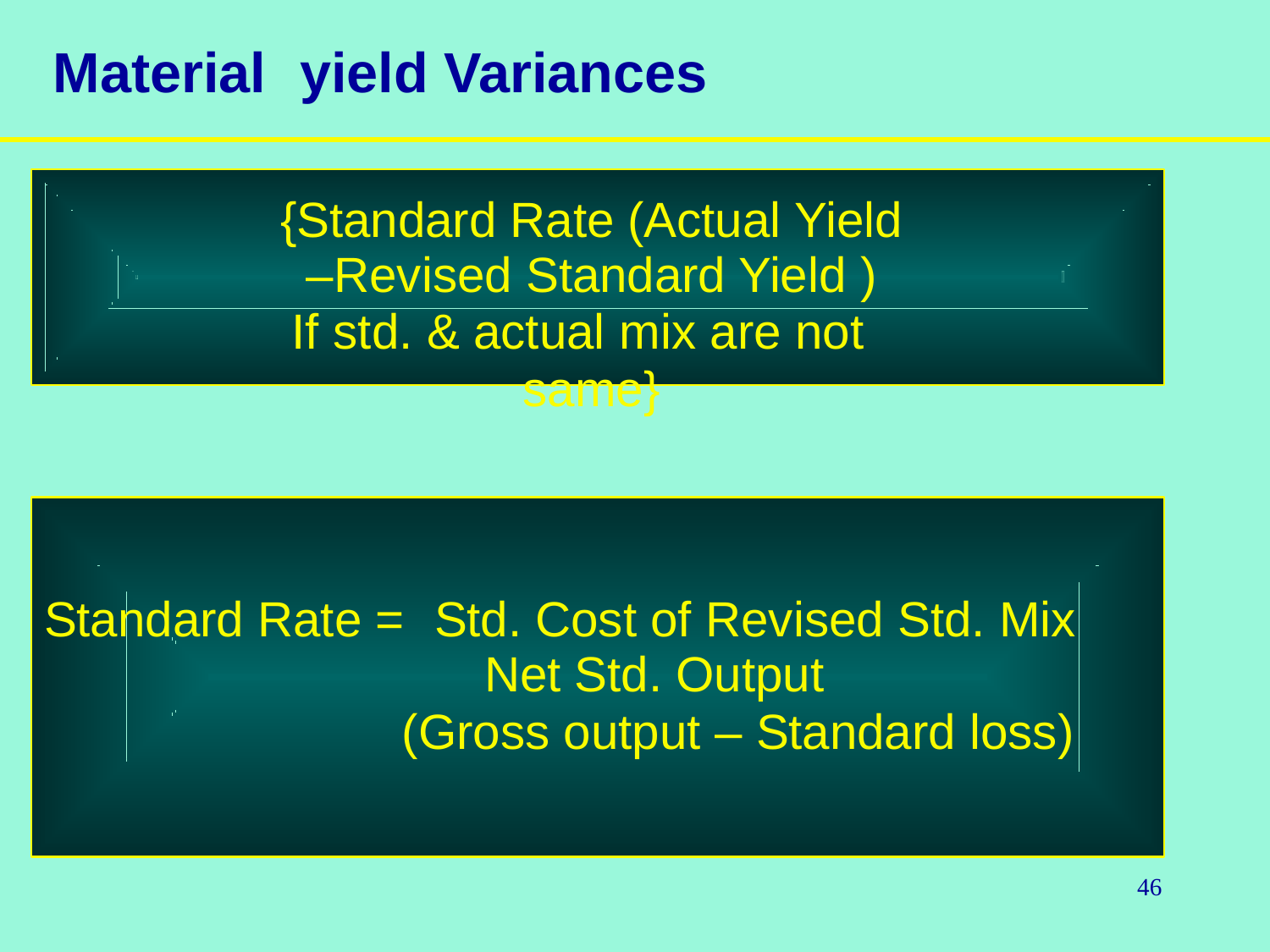

# Material	yield Variances

{Standard Rate (Actual Yield
–Revised Standard Yield )
If std. & actual mix are not	same}

Standard Rate =	Std. Cost of Revised Std. Mix
Net Std. Output
(Gross output – Standard loss)

46